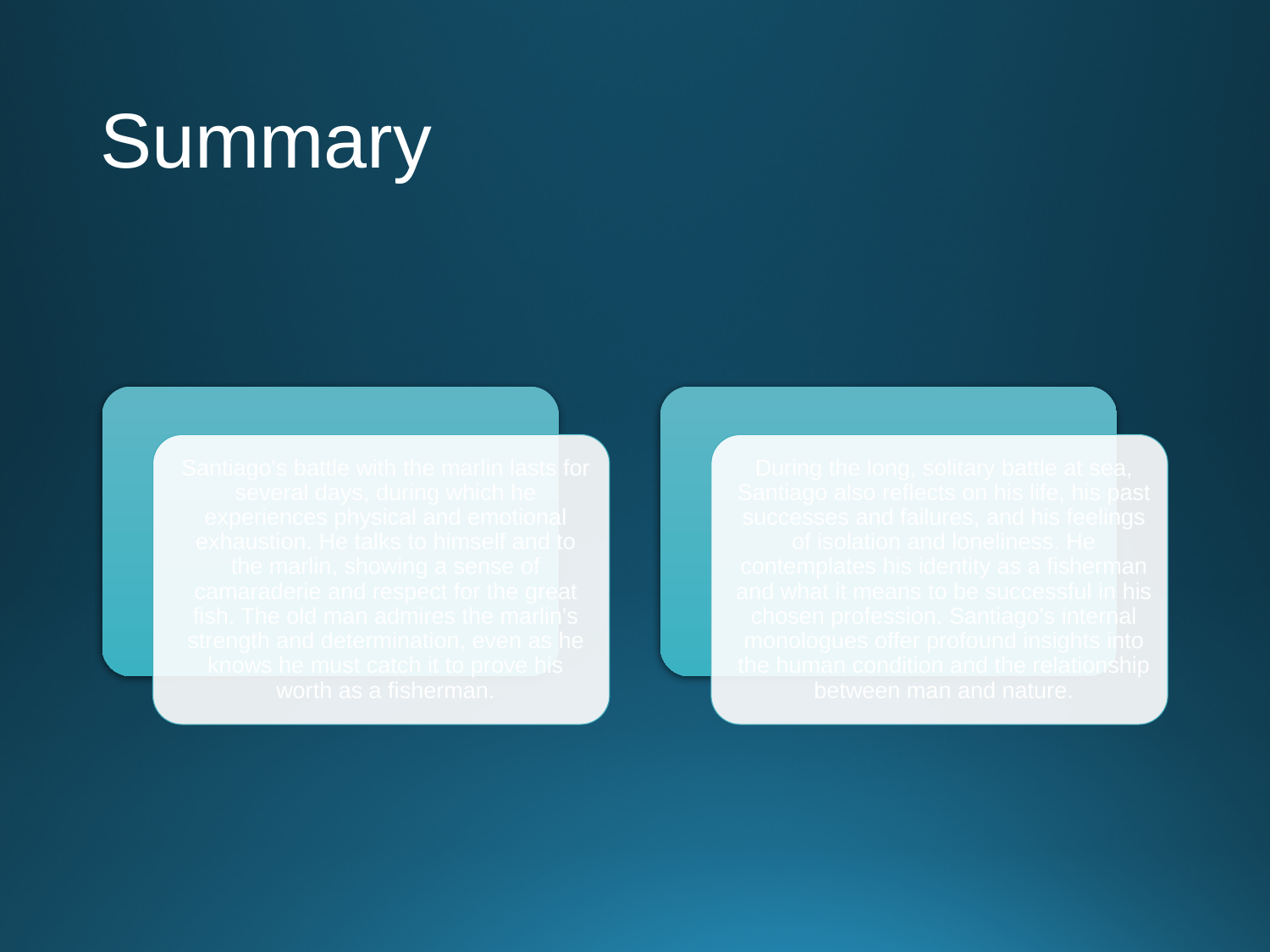

# Summary
Santiago's battle with the marlin lasts for several days, during which he experiences physical and emotional exhaustion. He talks to himself and to the marlin, showing a sense of camaraderie and respect for the great fish. The old man admires the marlin's strength and determination, even as he knows he must catch it to prove his worth as a fisherman.
During the long, solitary battle at sea, Santiago also reflects on his life, his past successes and failures, and his feelings of isolation and loneliness. He contemplates his identity as a fisherman and what it means to be successful in his chosen profession. Santiago's internal monologues offer profound insights into the human condition and the relationship between man and nature.